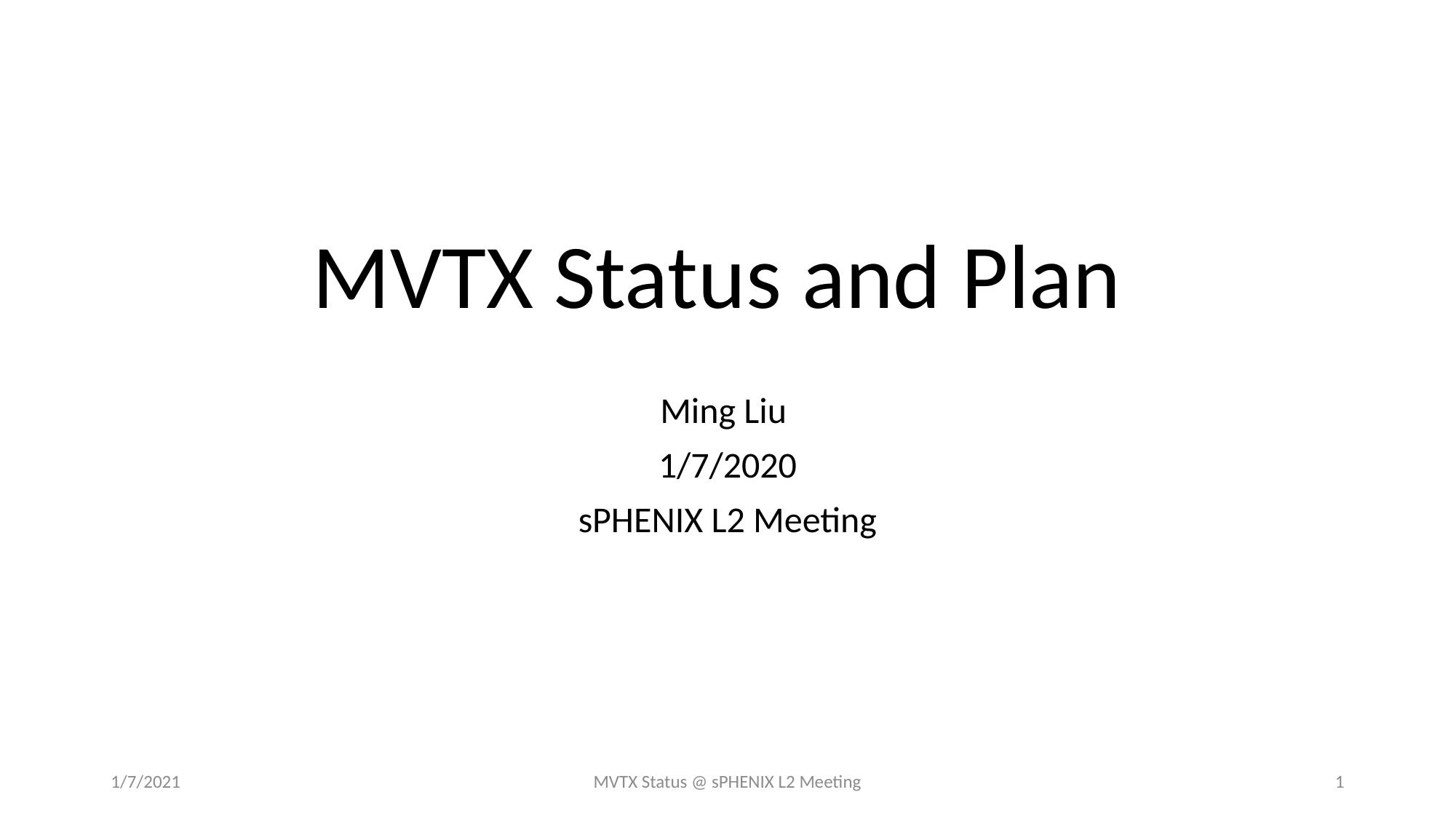

# MVTX Status and Plan
Ming Liu
1/7/2020
sPHENIX L2 Meeting
1/7/2021
MVTX Status @ sPHENIX L2 Meeting
1